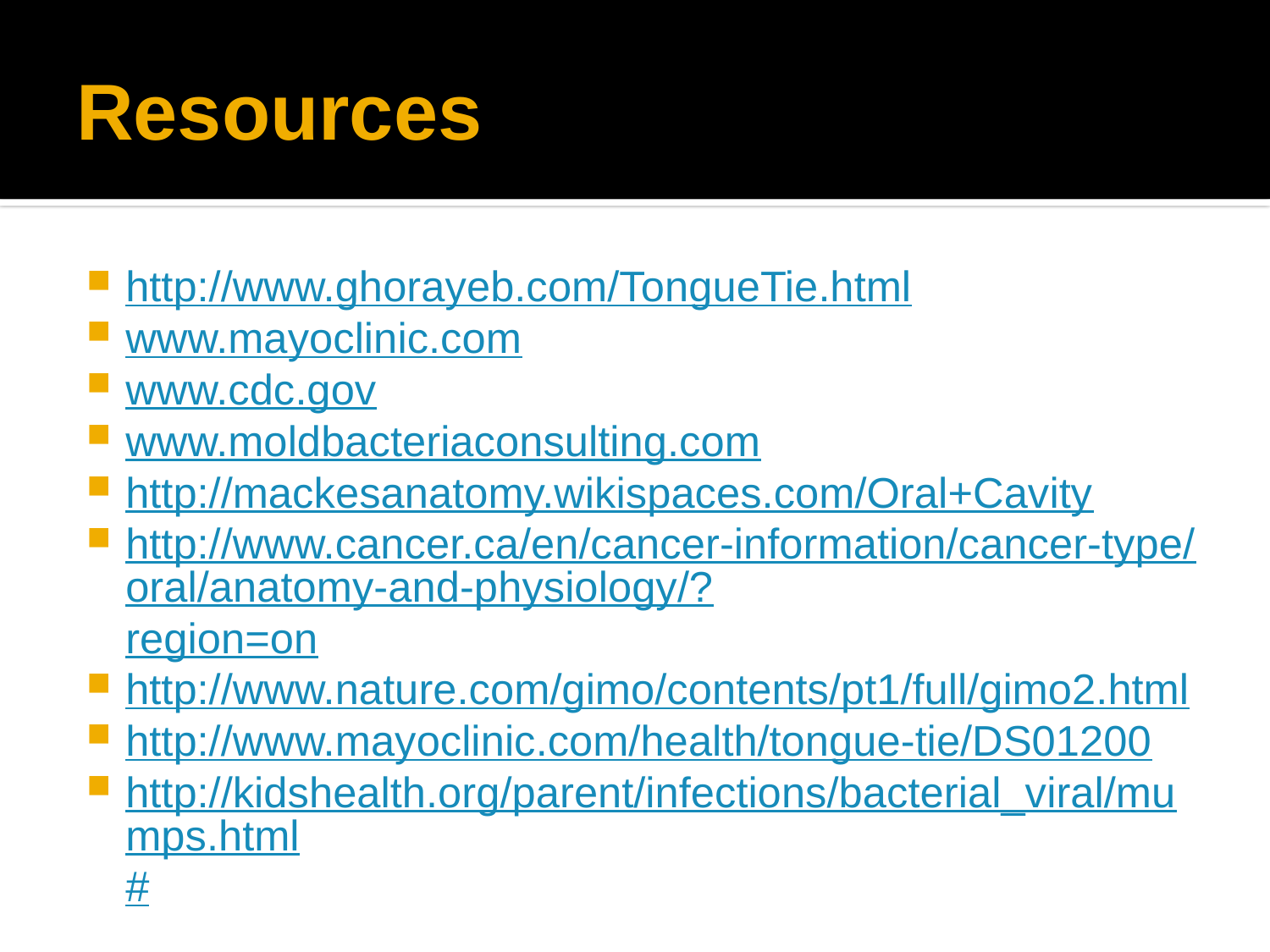

# Resources
http://www.ghorayeb.com/TongueTie.html
www.mayoclinic.com
www.cdc.gov
www.moldbacteriaconsulting.com
http://mackesanatomy.wikispaces.com/Oral+Cavity
http://www.cancer.ca/en/cancer-information/cancer-type/oral/anatomy-and-physiology/?region=on
http://www.nature.com/gimo/contents/pt1/full/gimo2.html
http://www.mayoclinic.com/health/tongue-tie/DS01200
http://kidshealth.org/parent/infections/bacterial_viral/mumps.html#